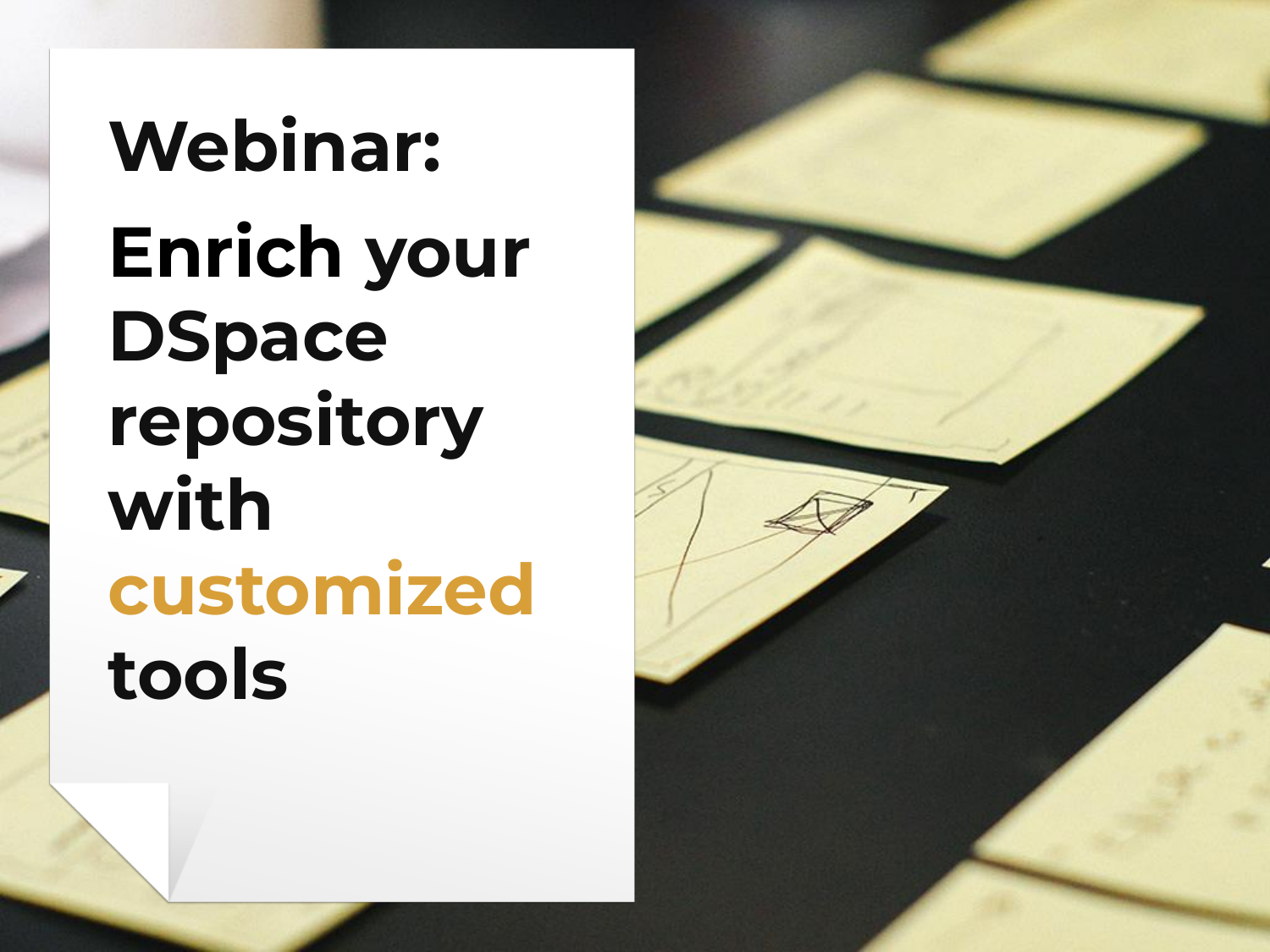

# Webinar:

Enrich your DSpace repository with customized tools